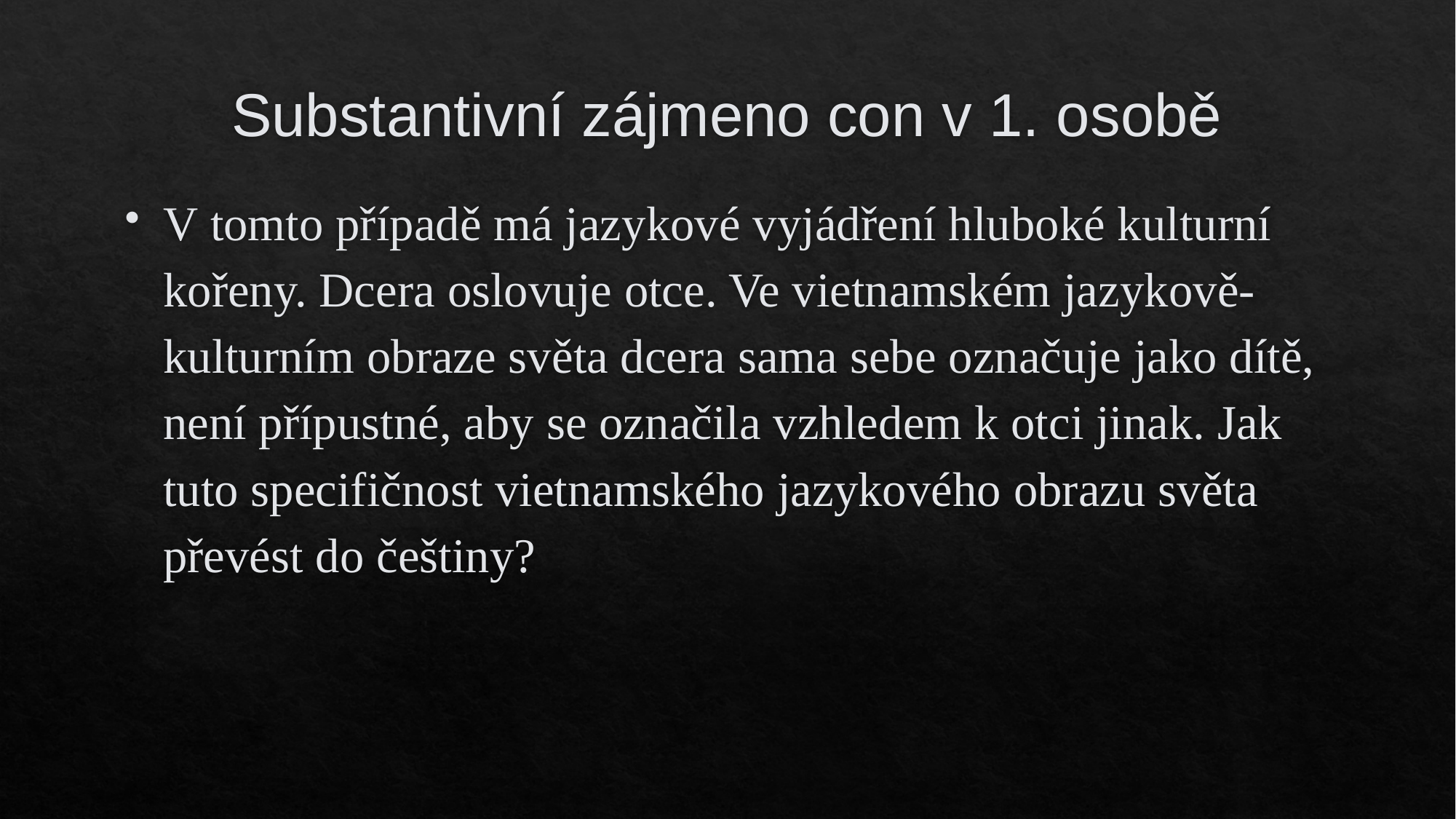

# Substantivní zájmeno con v 1. osobě
V tomto případě má jazykové vyjádření hluboké kulturní kořeny. Dcera oslovuje otce. Ve vietnamském jazykově-kulturním obraze světa dcera sama sebe označuje jako dítě, není přípustné, aby se označila vzhledem k otci jinak. Jak tuto specifičnost vietnamského jazykového obrazu světa  převést do češtiny?